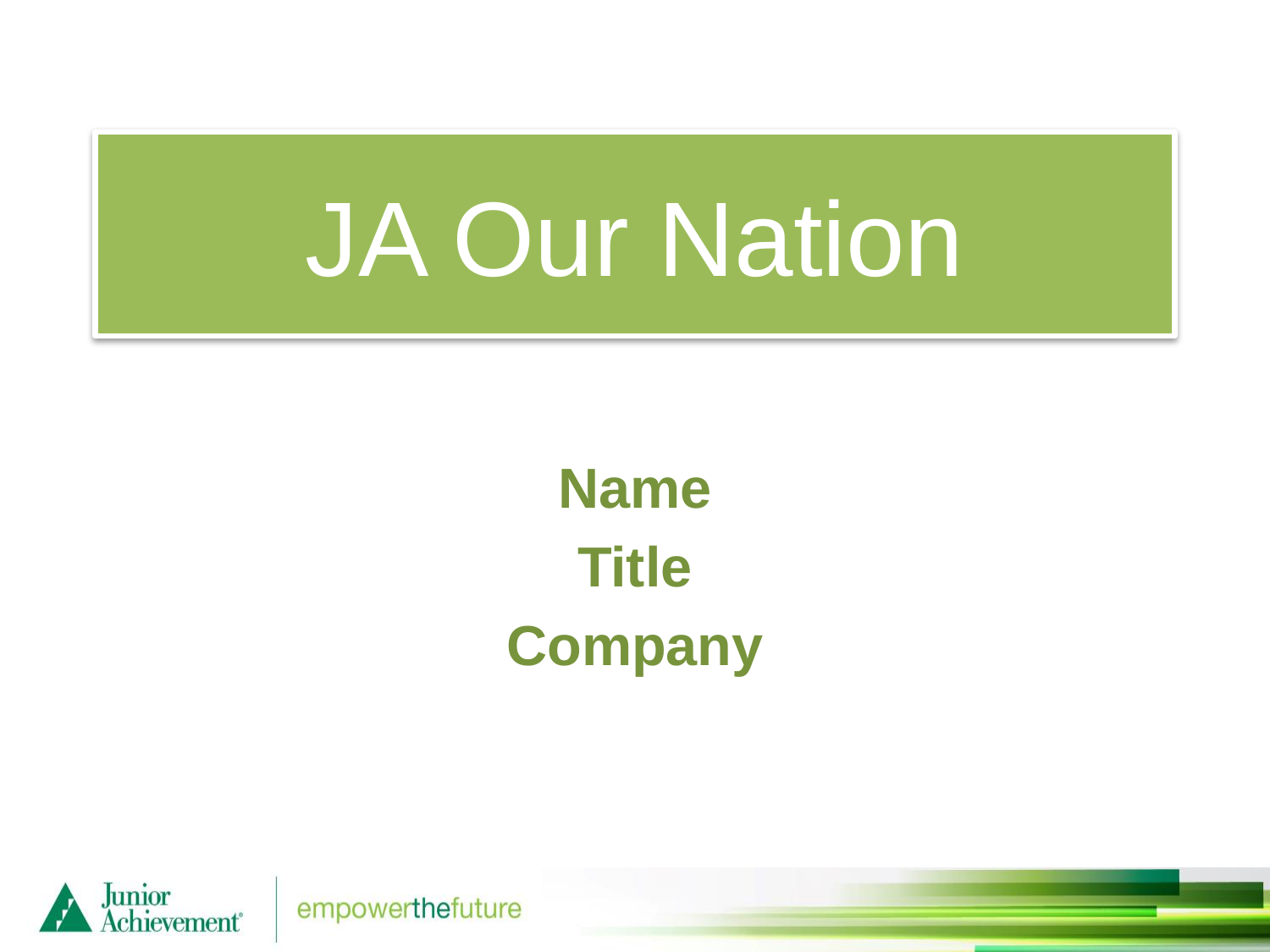

# JA Our Nation
Name
Title
Company